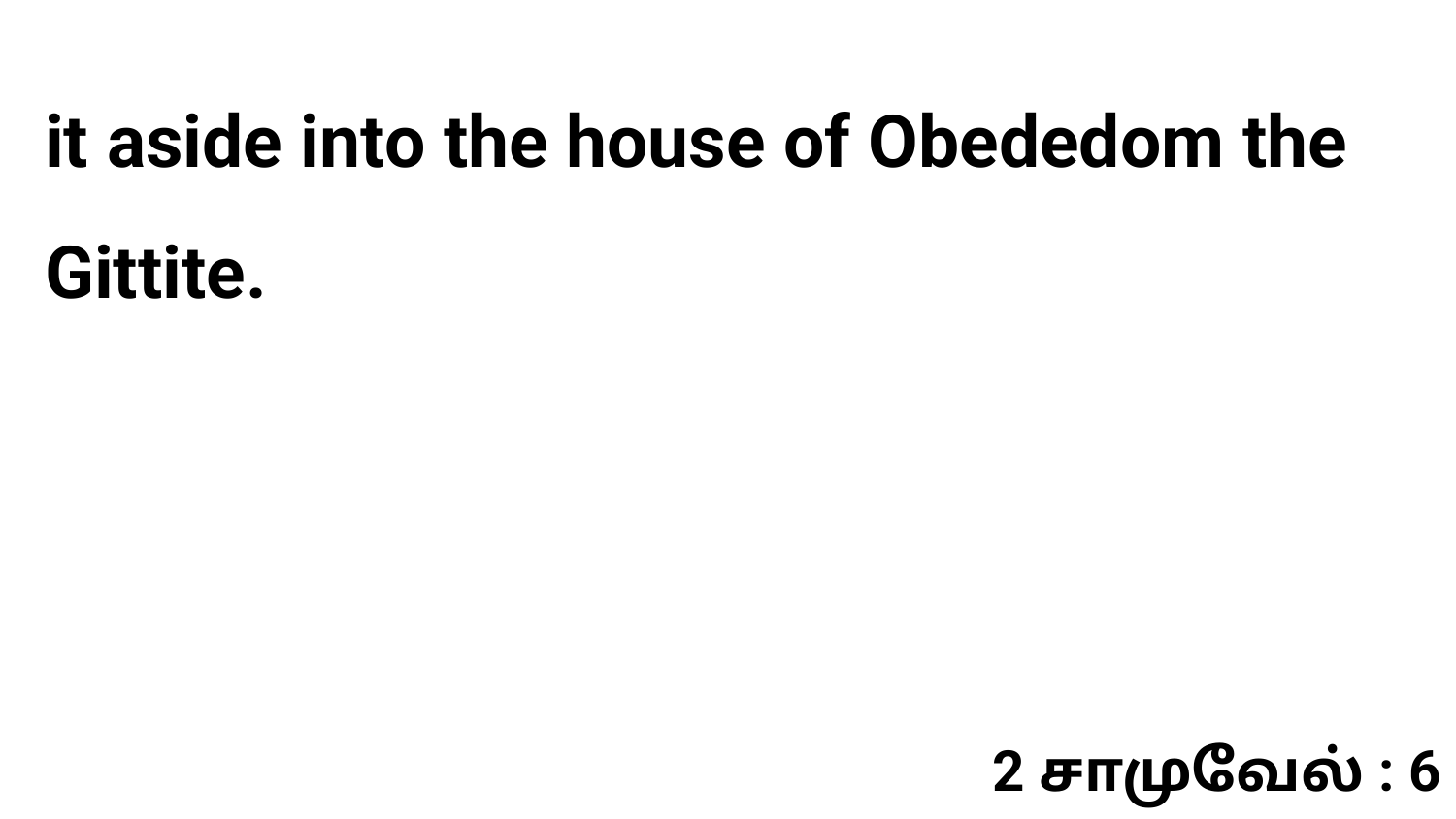

it aside into the house of Obededom the Gittite.
2 சாமுவேல் : 6